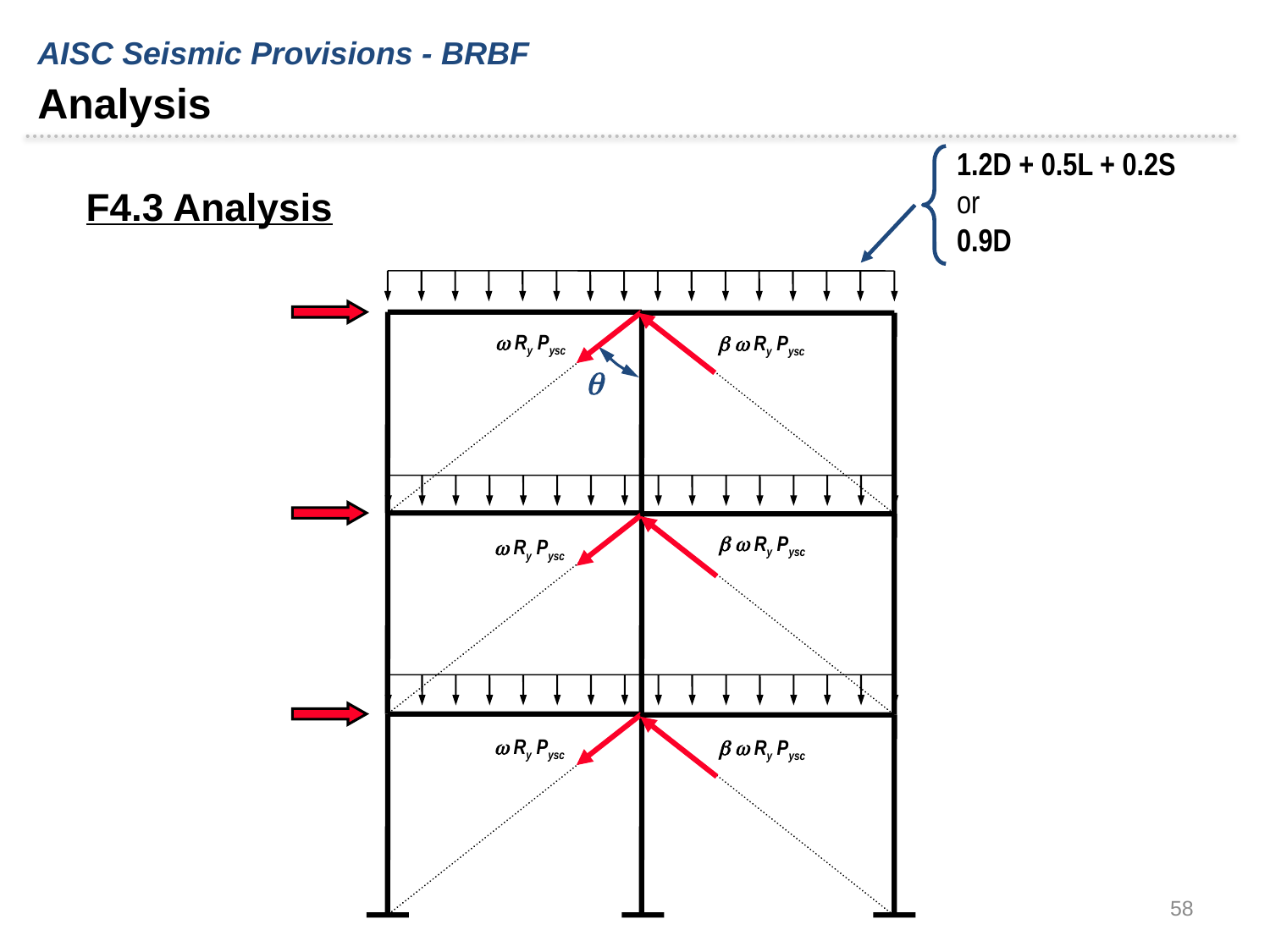

AISC Seismic Provisions - BRBF
Analysis
1.2D + 0.5L + 0.2S
or
0.9D

F4.3 Analysis

ω Ry Pysc
β ω Ry Pysc
θ

β ω Ry Pysc
ω Ry Pysc

ω Ry Pysc
β ω Ry Pysc
58